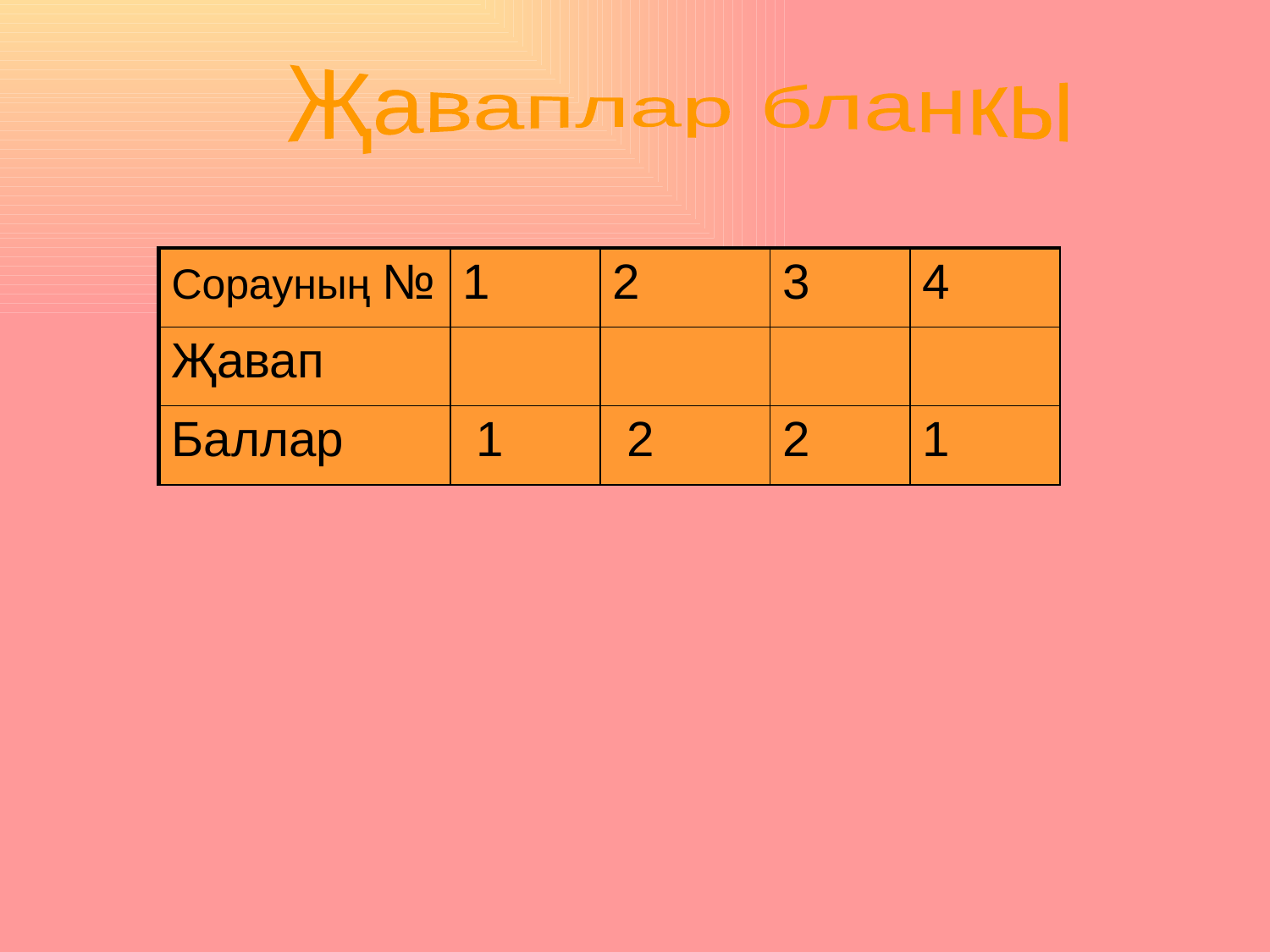

Җаваплар бланкы
| Сорауның № | 1 | 2 | 3 | 4 |
| --- | --- | --- | --- | --- |
| Җавап |  |  |  |  |
| Баллар | 1 | 2 | 2 | 1 |